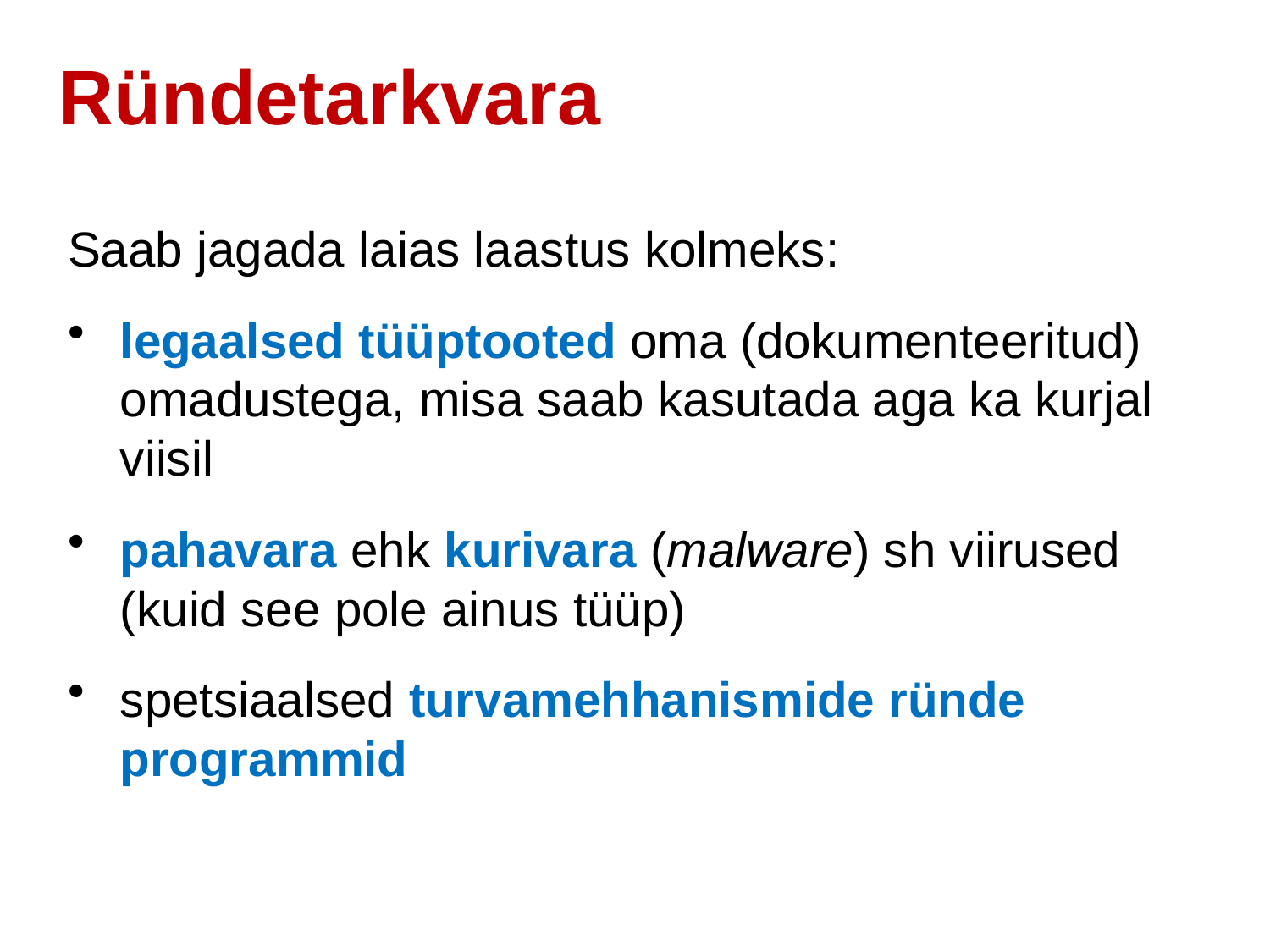

#
Ründetarkvara
Saab jagada laias laastus kolmeks:
legaalsed tüüptooted oma (dokumenteeritud) omadustega, misa saab kasutada aga ka kurjal viisil
pahavara ehk kurivara (malware) sh viirused (kuid see pole ainus tüüp)
spetsiaalsed turvamehhanismide ründe programmid